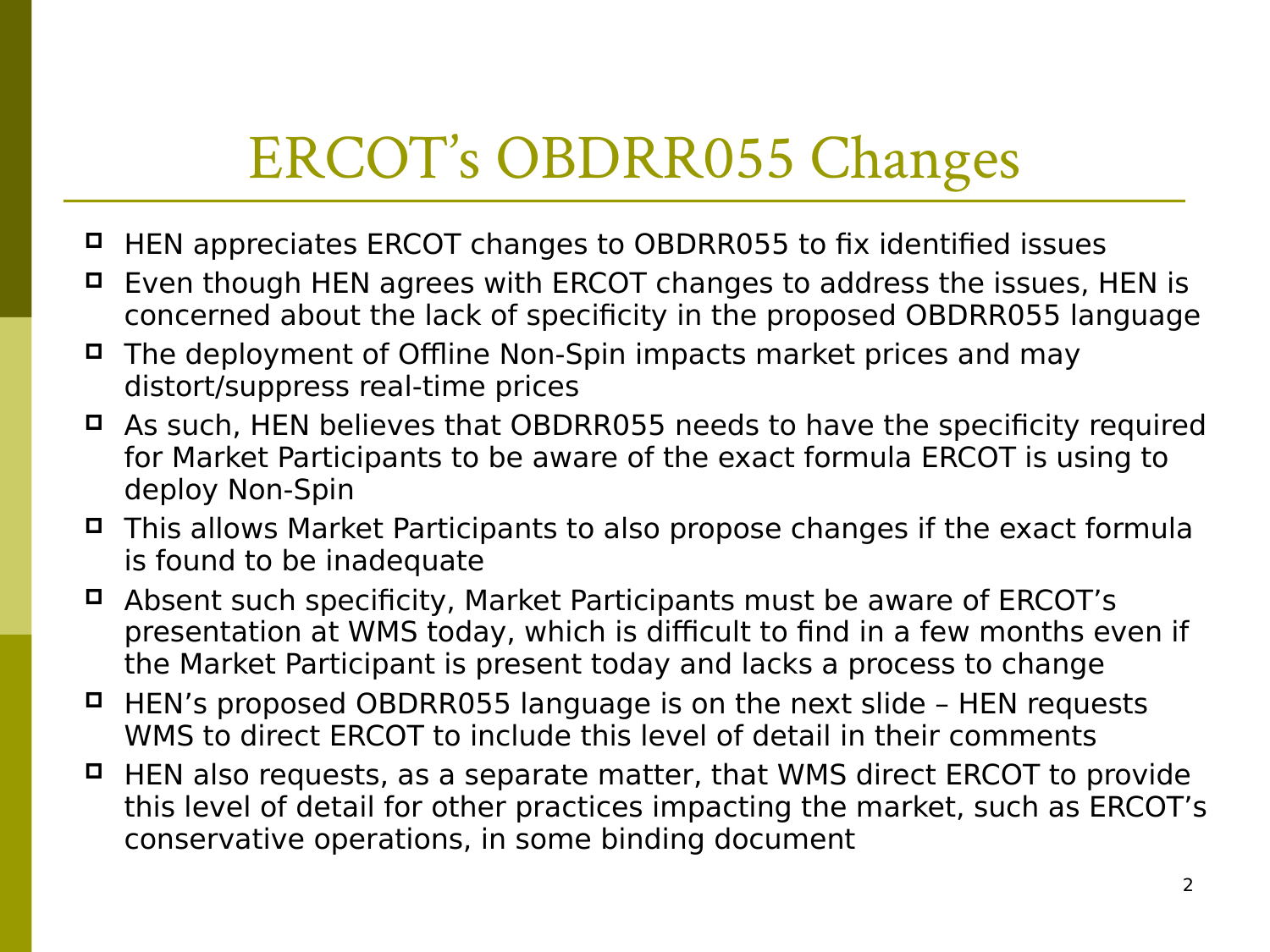

# ERCOT’s OBDRR055 Changes
HEN appreciates ERCOT changes to OBDRR055 to fix identified issues
Even though HEN agrees with ERCOT changes to address the issues, HEN is concerned about the lack of specificity in the proposed OBDRR055 language
The deployment of Offline Non-Spin impacts market prices and may distort/suppress real-time prices
As such, HEN believes that OBDRR055 needs to have the specificity required for Market Participants to be aware of the exact formula ERCOT is using to deploy Non-Spin
This allows Market Participants to also propose changes if the exact formula is found to be inadequate
Absent such specificity, Market Participants must be aware of ERCOT’s presentation at WMS today, which is difficult to find in a few months even if the Market Participant is present today and lacks a process to change
HEN’s proposed OBDRR055 language is on the next slide – HEN requests WMS to direct ERCOT to include this level of detail in their comments
HEN also requests, as a separate matter, that WMS direct ERCOT to provide this level of detail for other practices impacting the market, such as ERCOT’s conservative operations, in some binding document

2